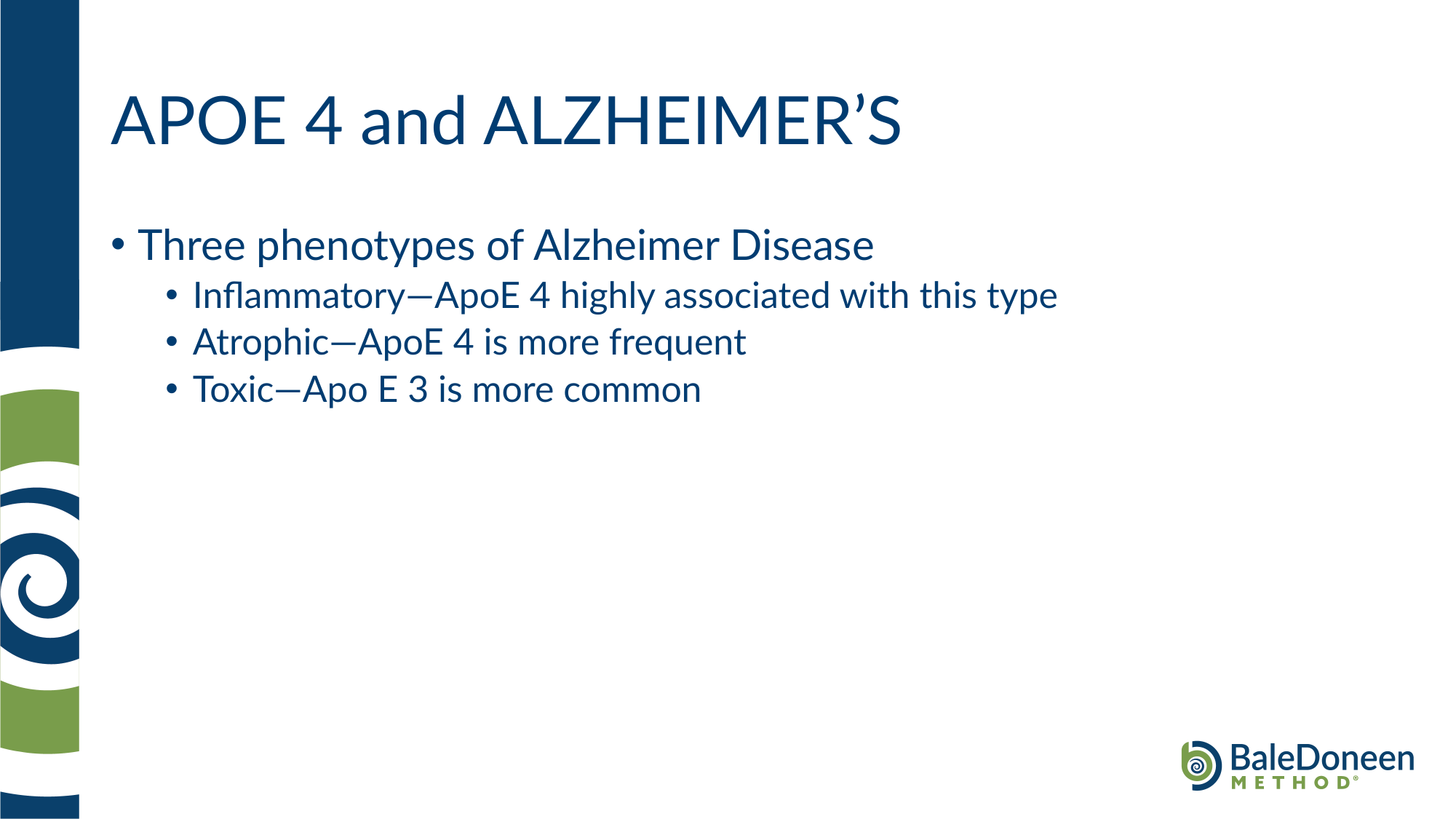

# APOE 4 and ALZHEIMER’S
Three phenotypes of Alzheimer Disease
Inflammatory—ApoE 4 highly associated with this type
Atrophic—ApoE 4 is more frequent
Toxic—Apo E 3 is more common